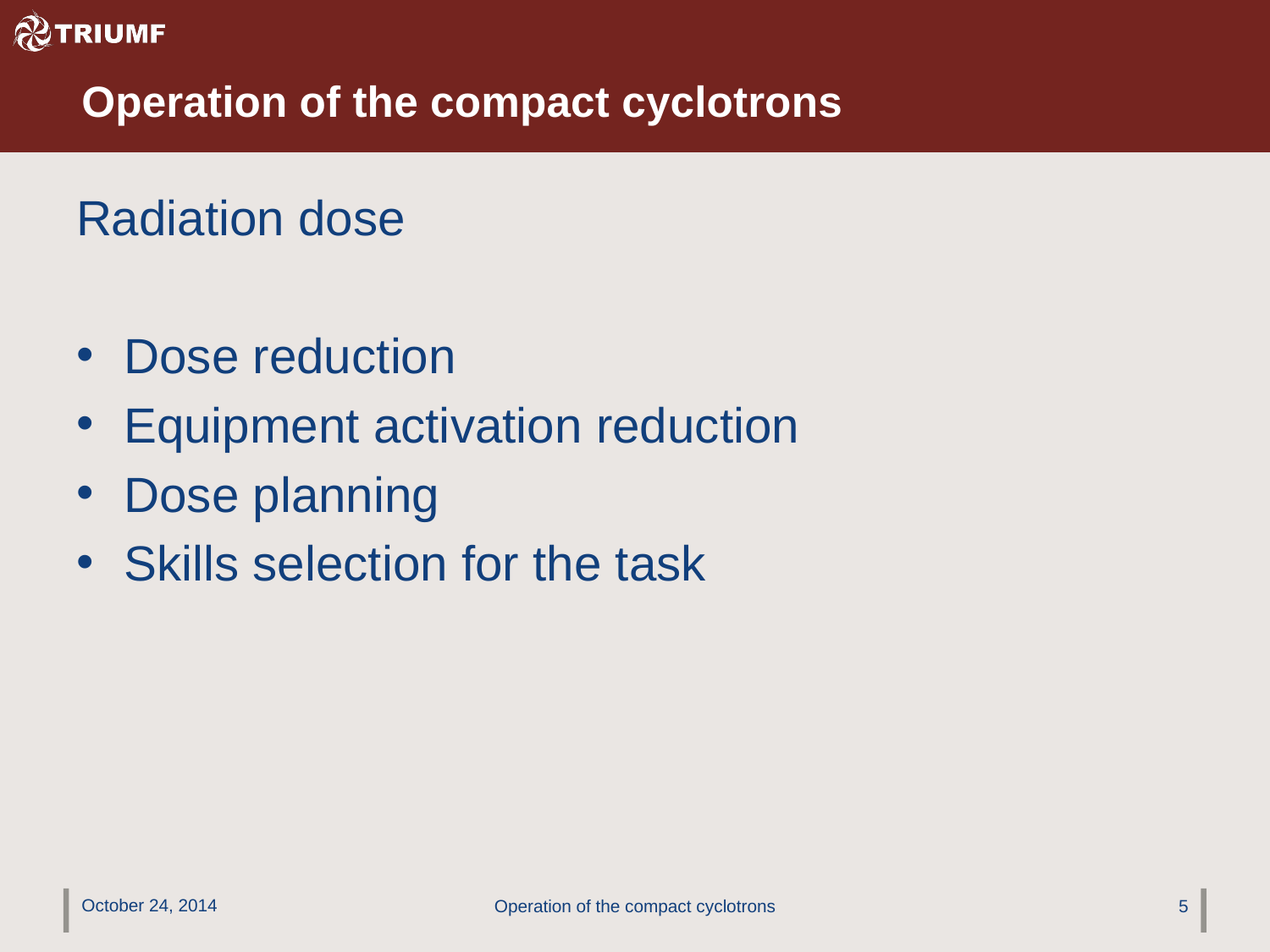

# Operation of the compact cyclotrons
Radiation dose

Dose reduction
Equipment activation reduction
Dose planning
Skills selection for the task
October 24, 2014
Operation of the compact cyclotrons
5